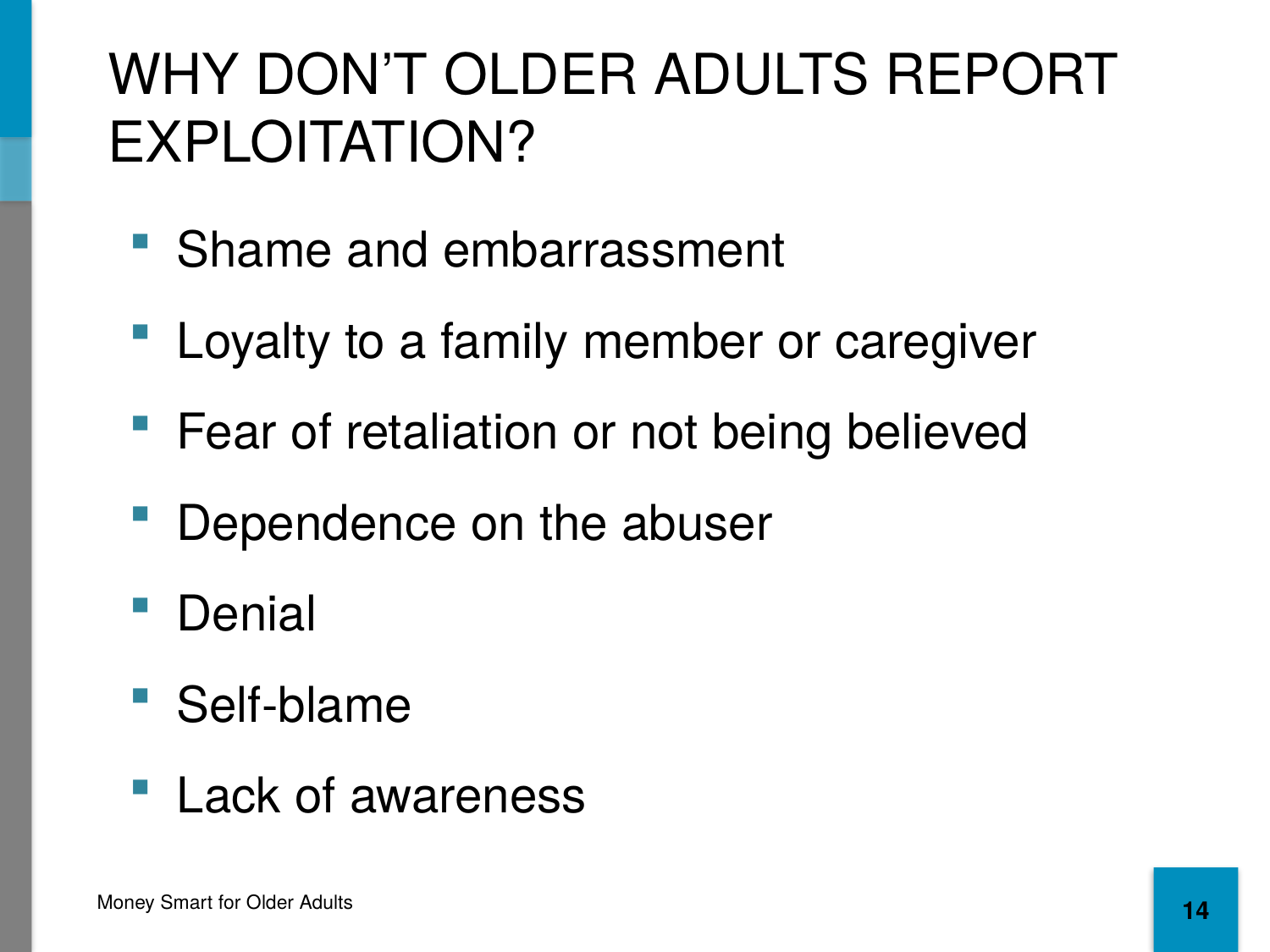

# Why Don’t Older Adults Report Exploitation?
Shame and embarrassment
Loyalty to a family member or caregiver
Fear of retaliation or not being believed
Dependence on the abuser
Denial
Self-blame
Lack of awareness